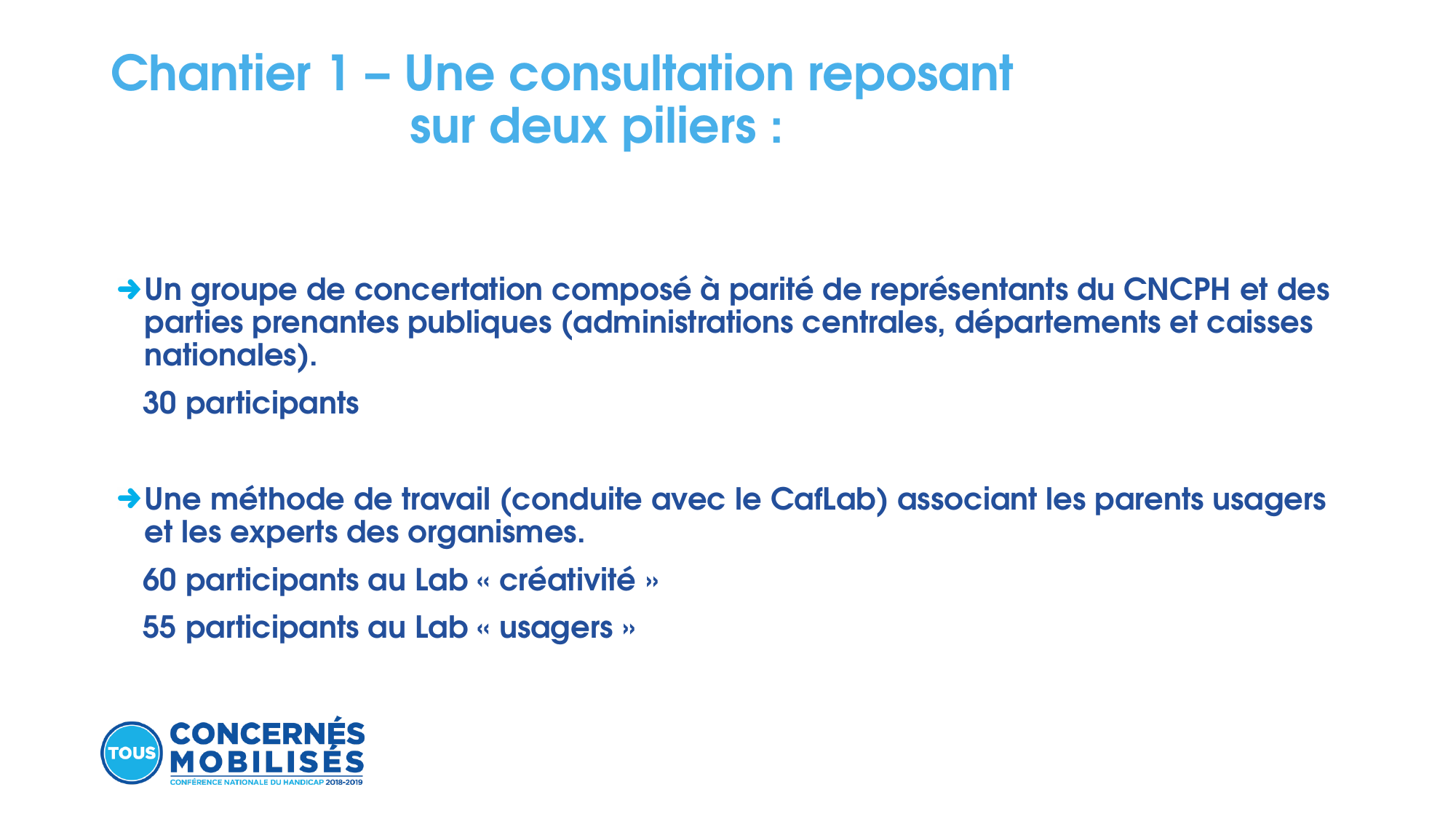

# Chantier 1 – Une consultation reposant sur deux piliers :
Un groupe de concertation composé à parité de représentants du CNCPH et des parties prenantes publiques (administrations centrales, départements et caisses nationales).
   30 participants

Une méthode de travail (conduite avec le CafLab) associant les parents usagers et les experts des organismes.
   60 participants au Lab « créativité »
   55 participants au Lab « usagers »